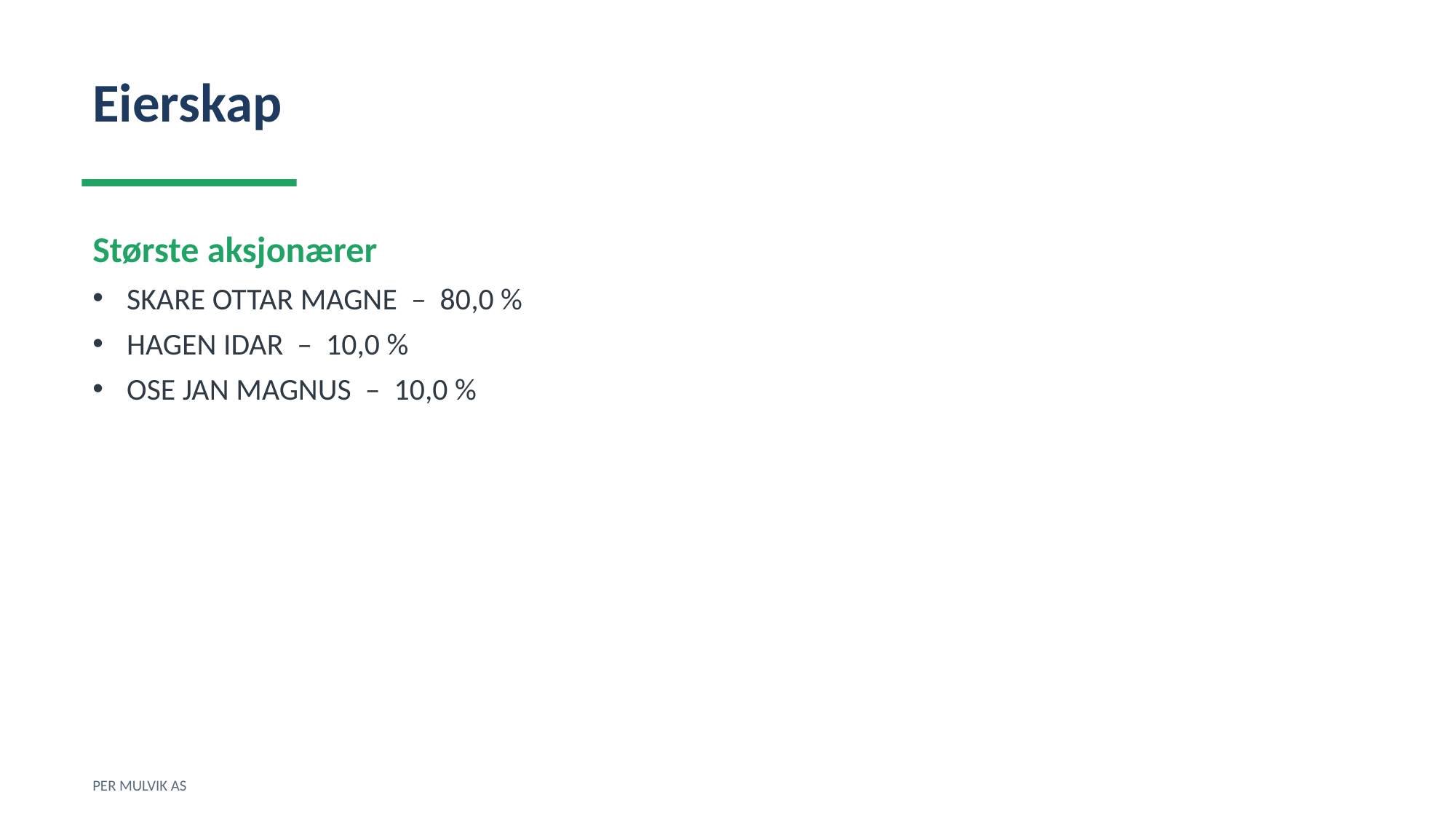

Eierskap

Største aksjonærer
SKARE OTTAR MAGNE  –  80,0 %
HAGEN IDAR  –  10,0 %
OSE JAN MAGNUS  –  10,0 %
PER MULVIK AS